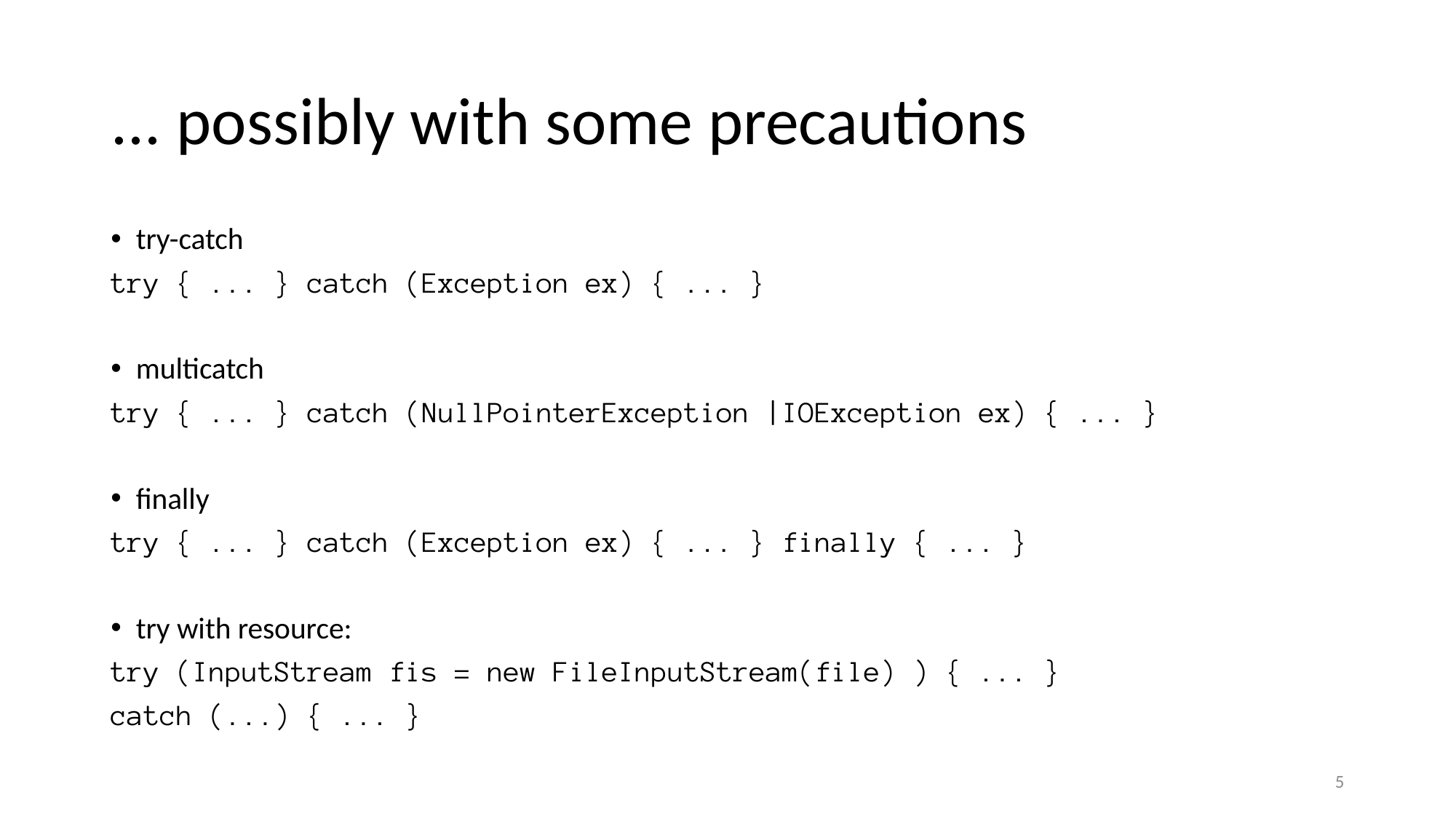

# ... possibly with some precautions
try-catch
try { ... } catch (Exception ex) { ... }

multicatch
try { ... } catch (NullPointerException |IOException ex) { ... }

finally
try { ... } catch (Exception ex) { ... } finally { ... }

try with resource:
try (InputStream fis = new FileInputStream(file) ) { ... }
catch (...) { ... }
5